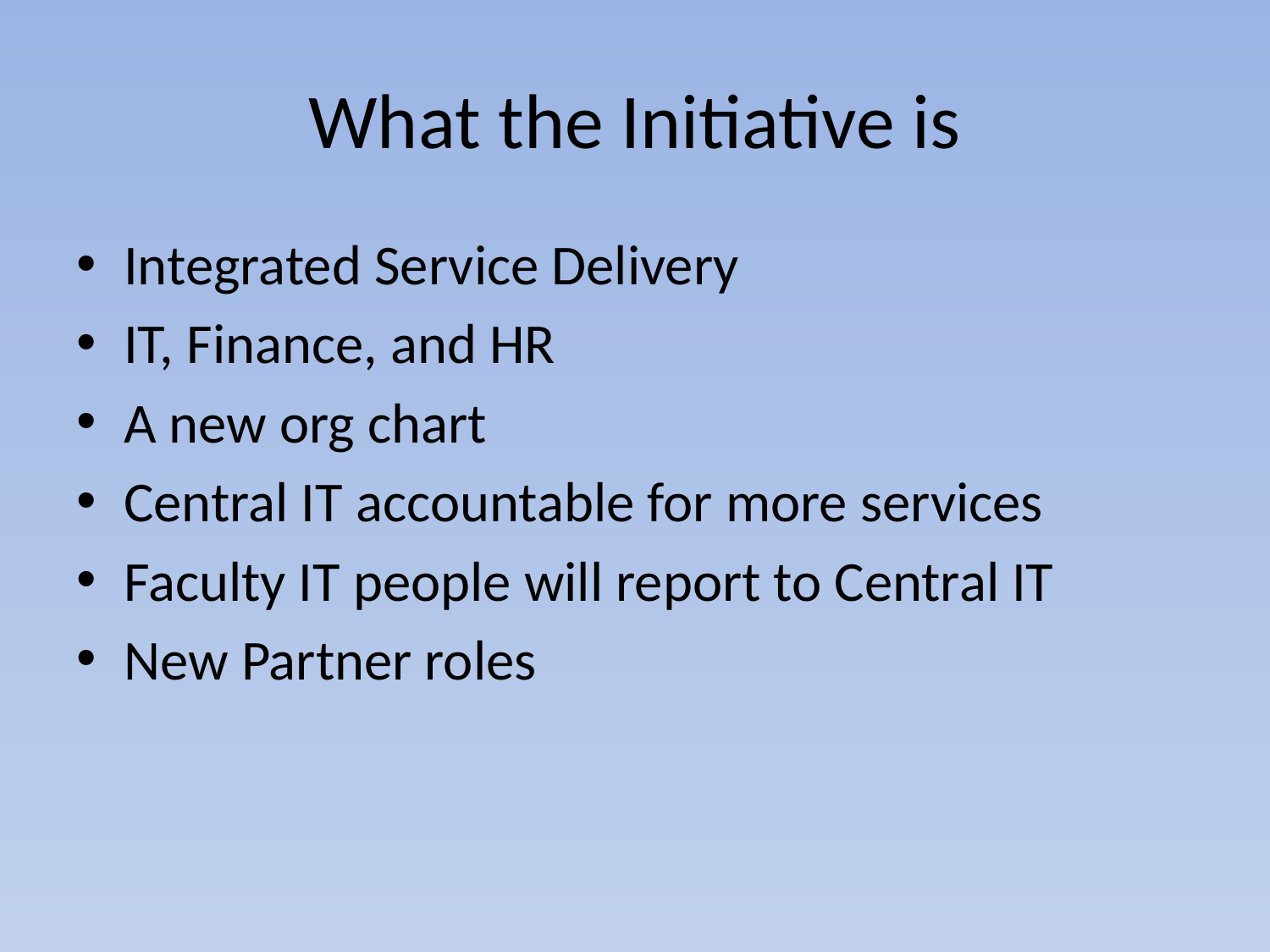

# What the Initiative is
Integrated Service Delivery
IT, Finance, and HR
A new org chart
Central IT accountable for more services
Faculty IT people will report to Central IT
New Partner roles